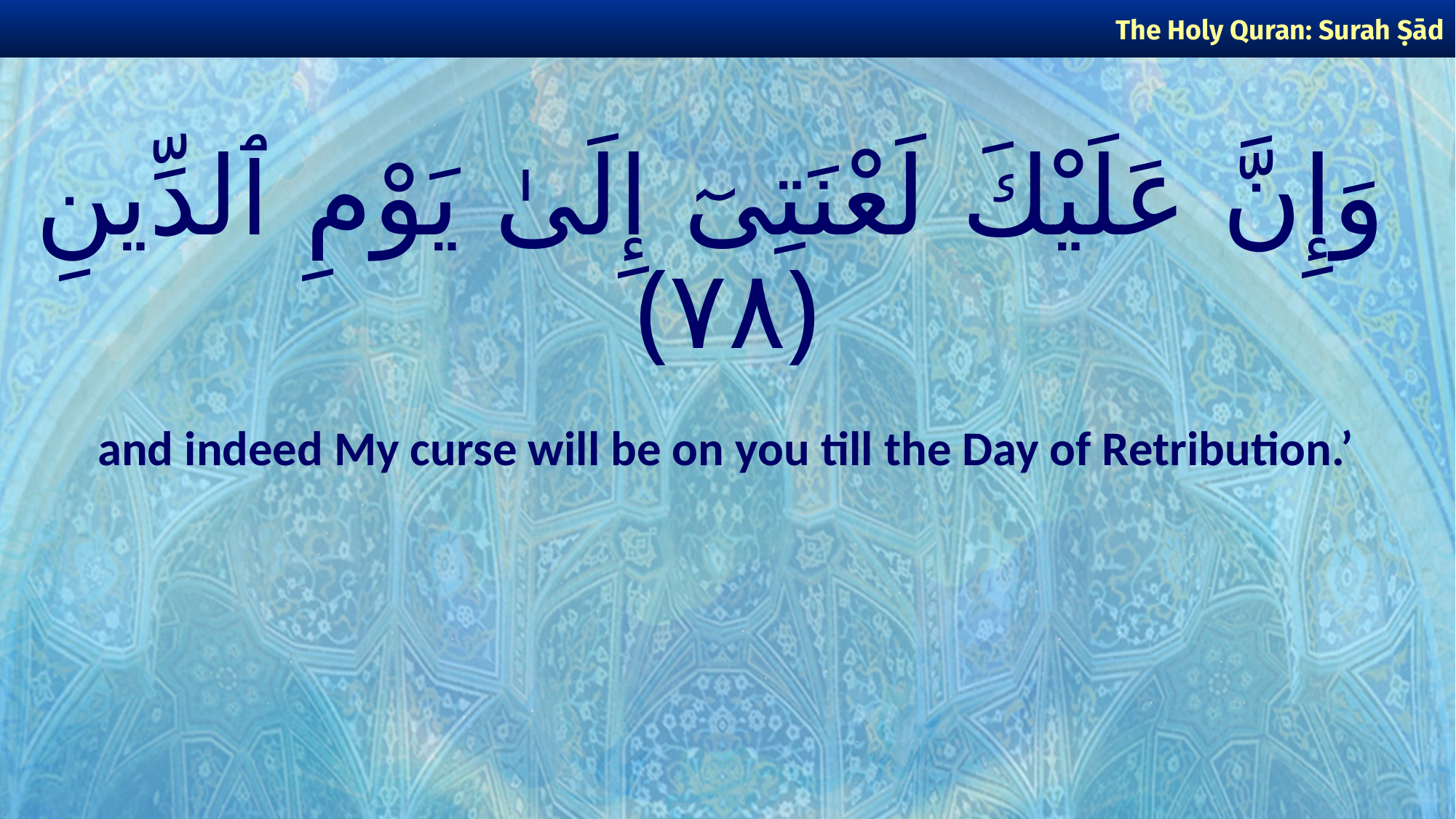

The Holy Quran: Surah Ṣād
# وَإِنَّ عَلَيْكَ لَعْنَتِىٓ إِلَىٰ يَوْمِ ٱلدِّينِ ﴿٧٨﴾
and indeed My curse will be on you till the Day of Retribution.’